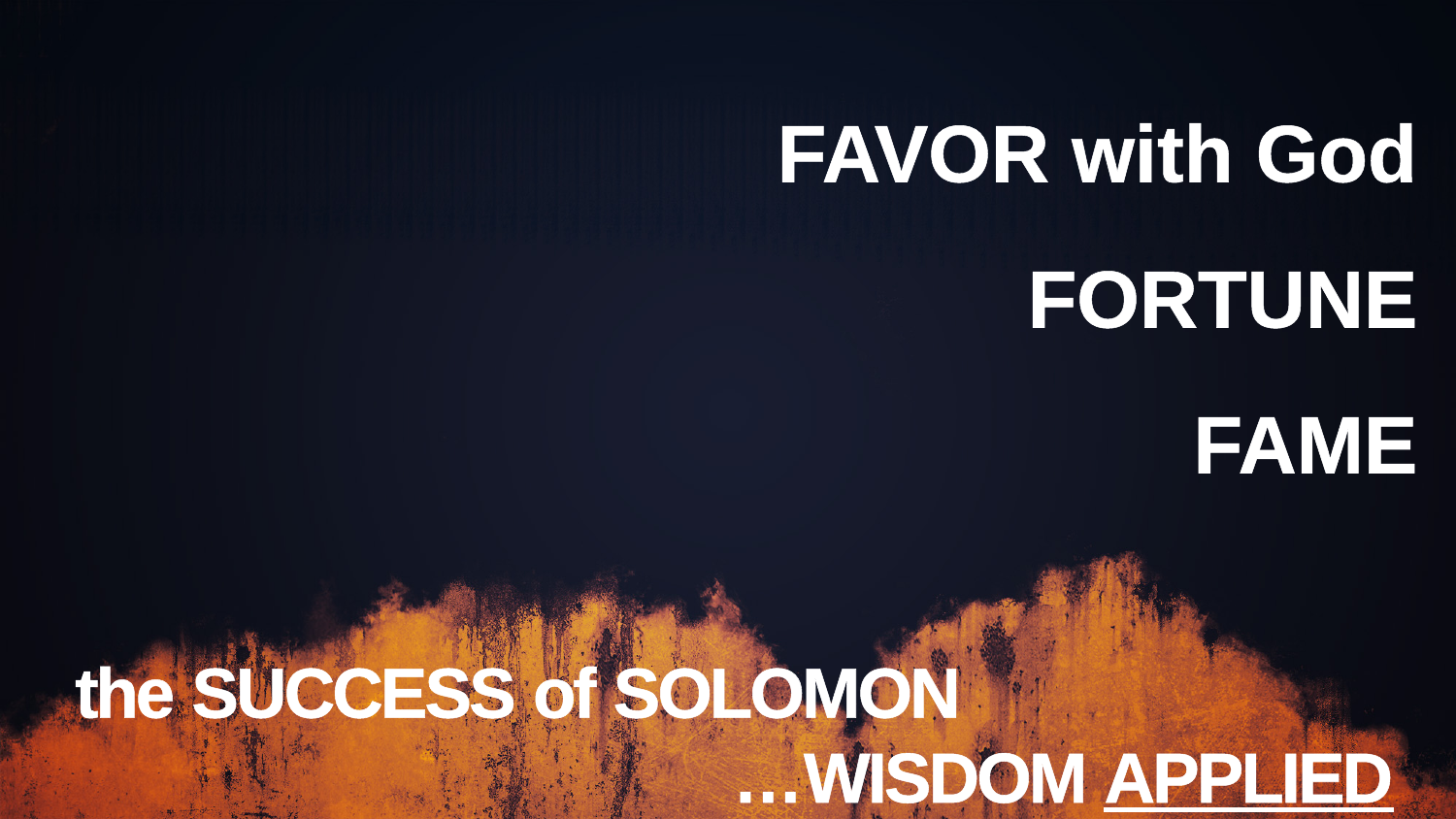

FAVOR with God
FORTUNE
FAME
the success of Solomon
…wisdom applied